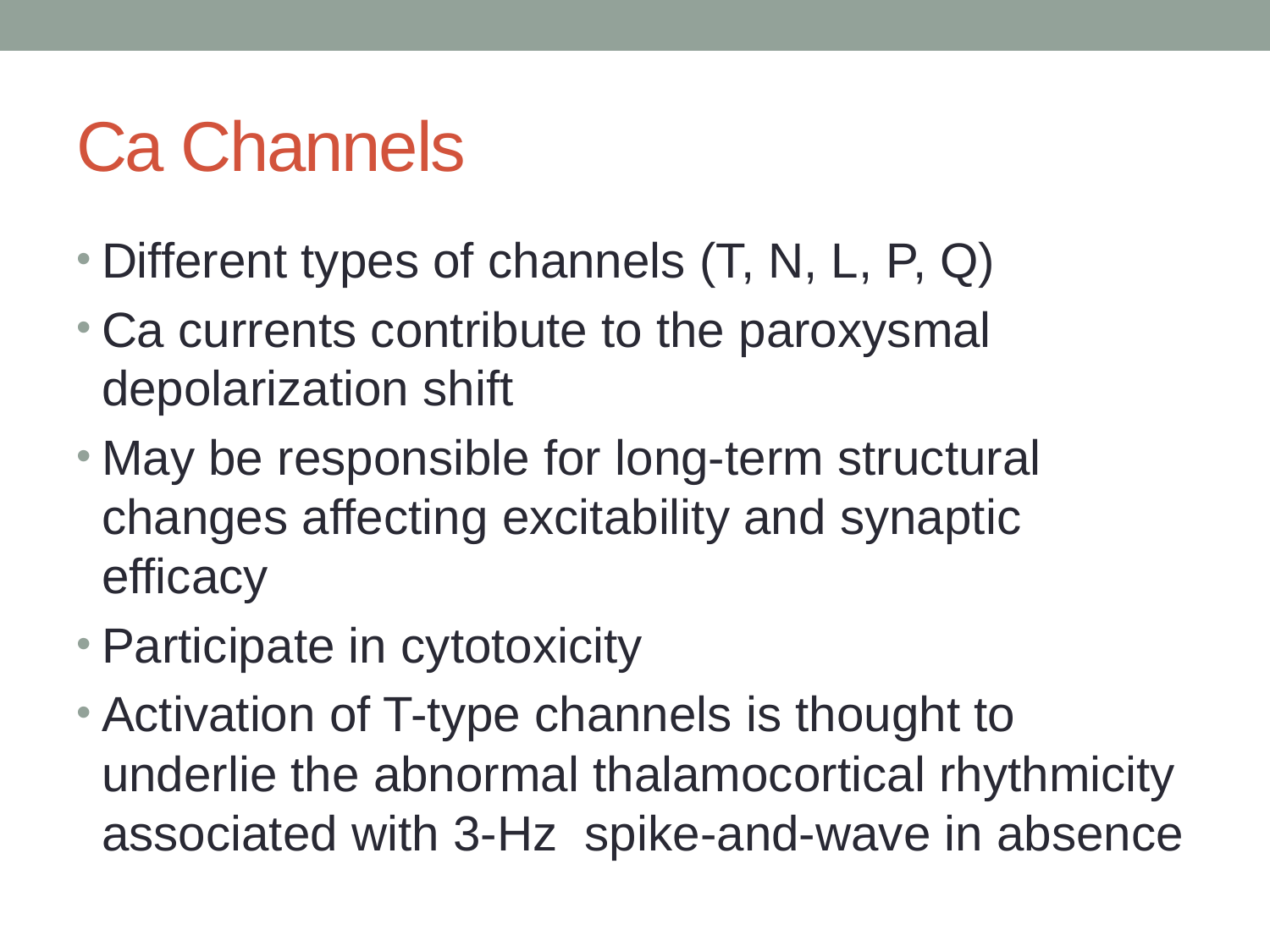

# Ca Channels
Different types of channels (T, N, L, P, Q)
Ca currents contribute to the paroxysmal depolarization shift
May be responsible for long-term structural changes affecting excitability and synaptic efficacy
Participate in cytotoxicity
Activation of T-type channels is thought to underlie the abnormal thalamocortical rhythmicity associated with 3-Hz  spike-and-wave in absence